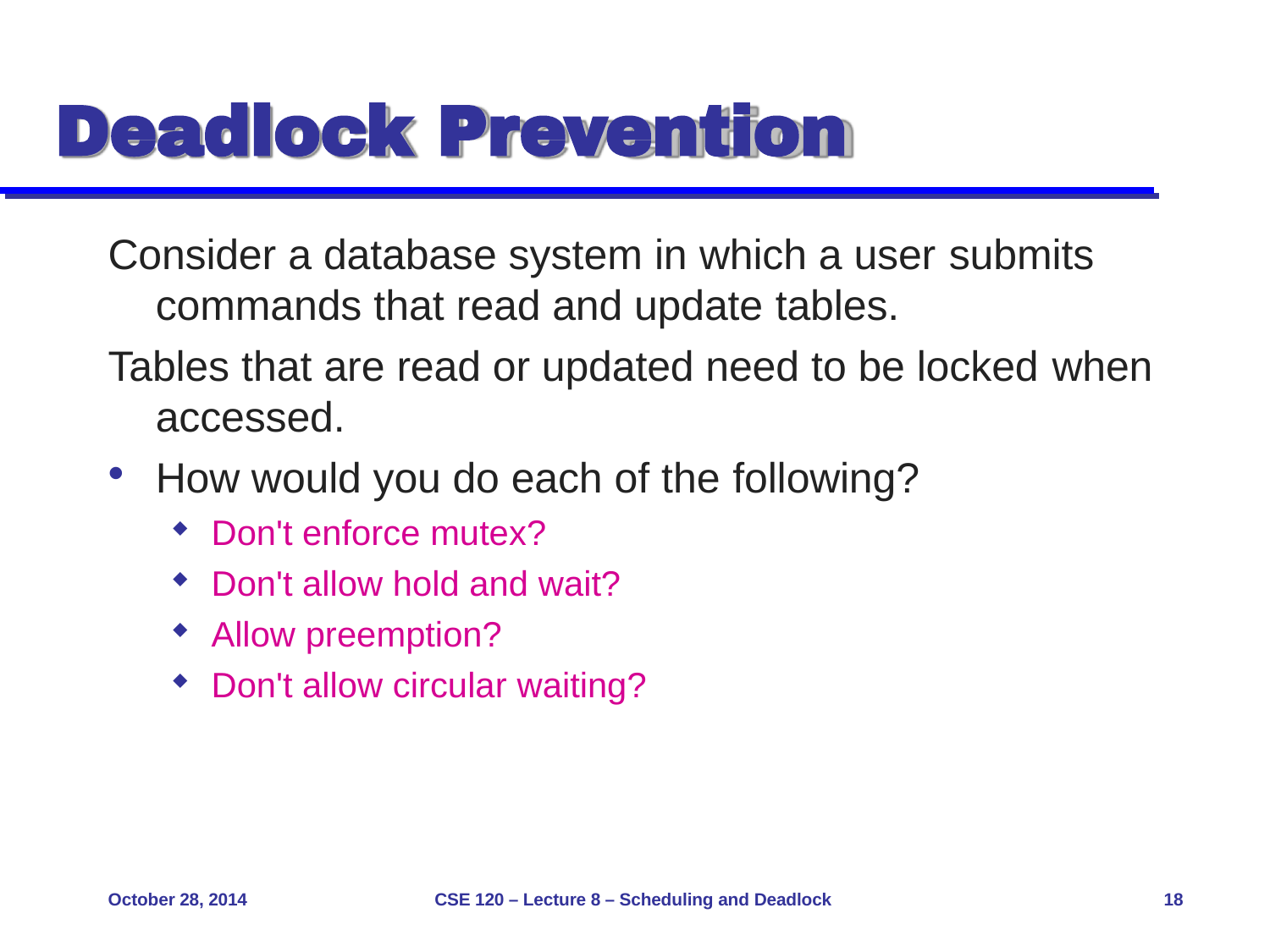

# Deadlock Prevention
Consider a database system in which a user submits
commands that read and update tables.
Tables that are read or updated need to be locked when
accessed.
How would you do each of the following?
Don't enforce mutex?
Don't allow hold and wait?
Allow preemption?
Don't allow circular waiting?
October 28, 2014
CSE 120 – Lecture 8 – Scheduling and Deadlock
18